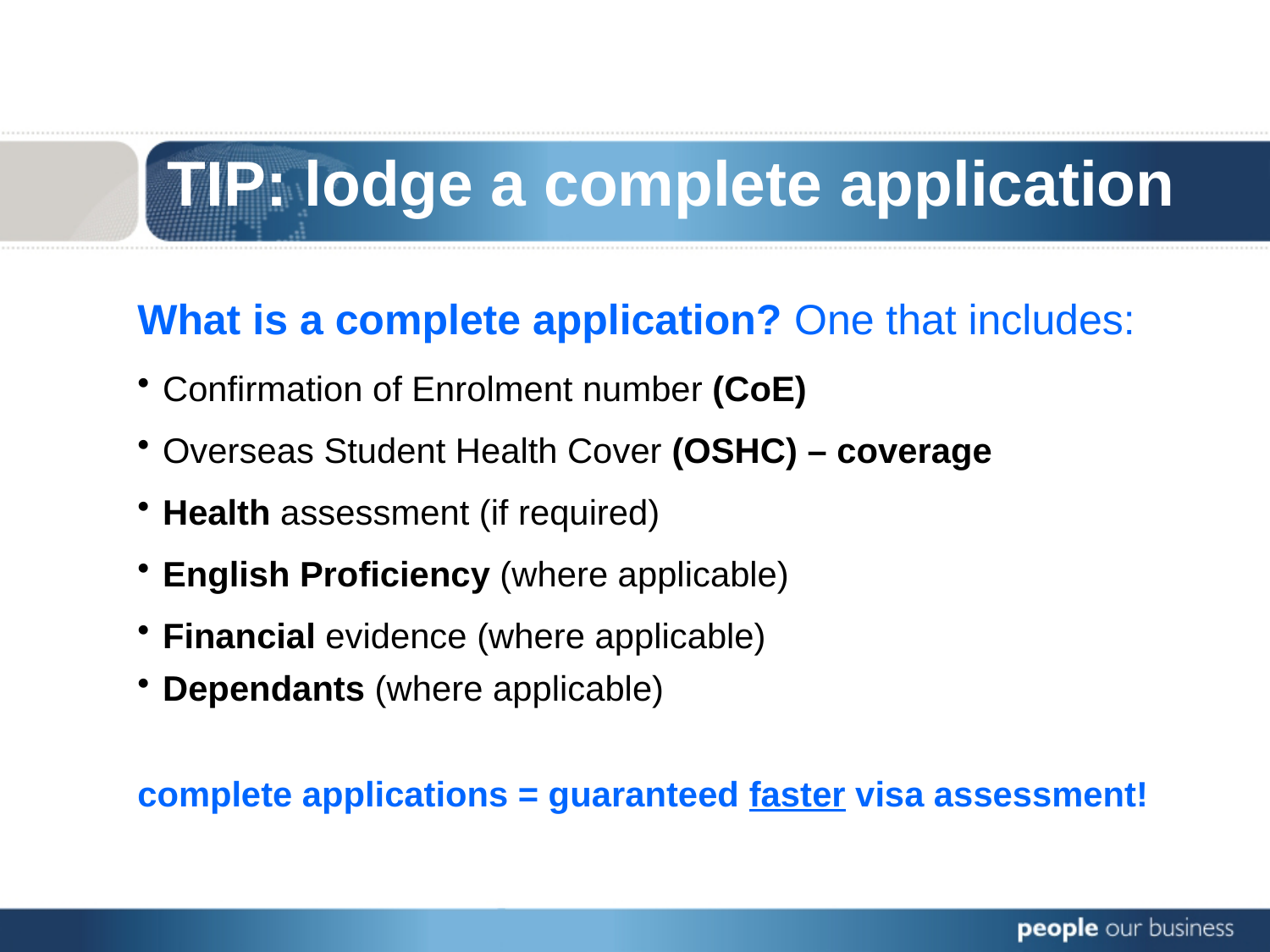

TIP: lodge a complete application
What is a complete application? One that includes:
Confirmation of Enrolment number (CoE)
Overseas Student Health Cover (OSHC) – coverage
Health assessment (if required)
English Proficiency (where applicable)
Financial evidence (where applicable)
Dependants (where applicable)

complete applications = guaranteed faster visa assessment!